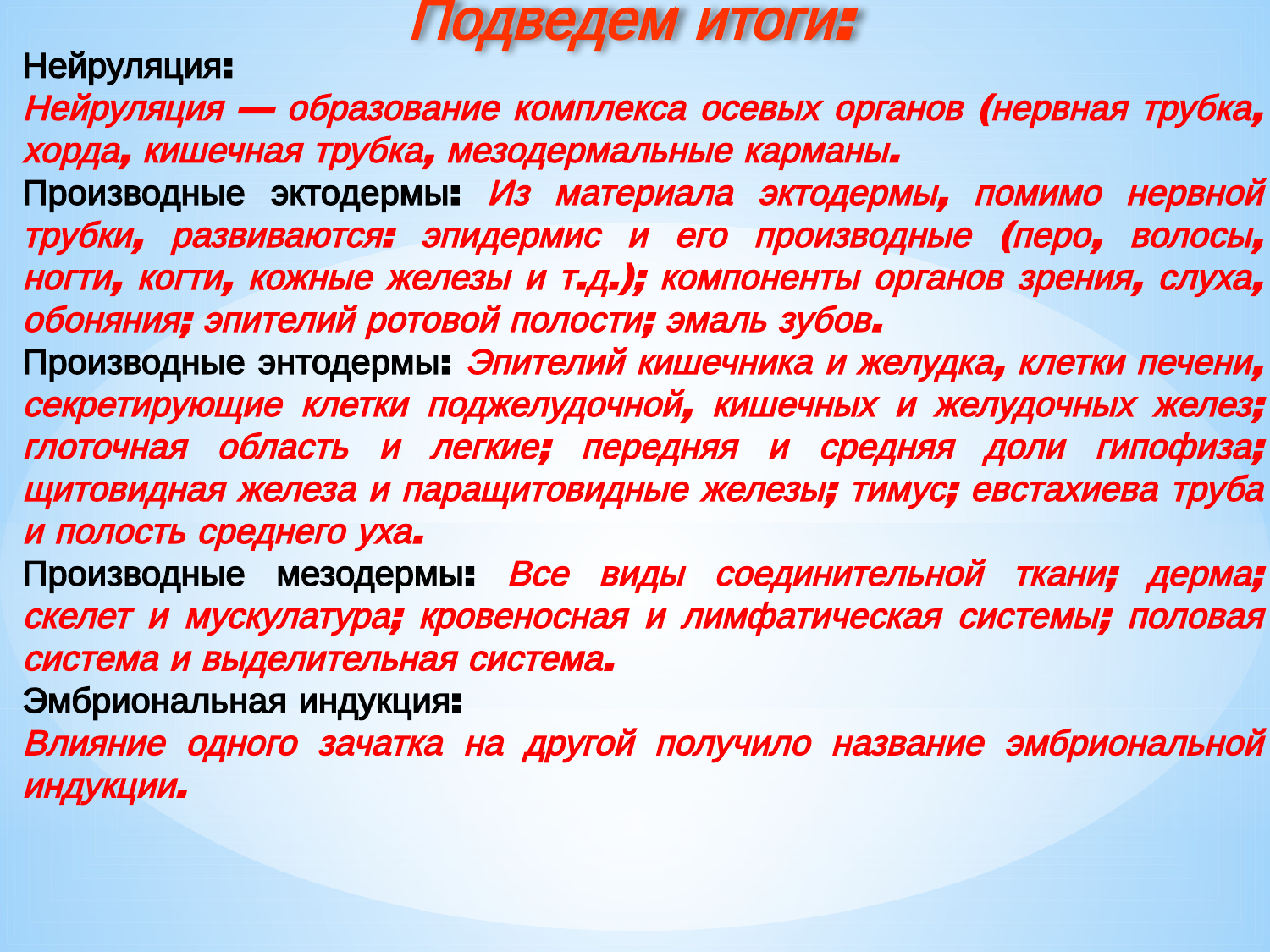

Подведем итоги:
Нейруляция:
Нейруляция — образование комплекса осевых органов (нервная трубка, хорда, кишечная трубка, мезодермальные карманы.
Производные эктодермы: Из материала эктодермы, помимо нервной трубки, развиваются: эпидермис и его производные (перо, волосы, ногти, когти, кожные железы и т.д.); компоненты органов зрения, слуха, обоняния; эпителий ротовой полости; эмаль зубов.
Производные энтодермы: Эпителий кишечника и желудка, клетки печени, секретирующие клетки поджелудочной, кишечных и желудочных желез; глоточная область и легкие; передняя и средняя доли гипофиза; щитовидная железа и паращитовидные железы; тимус; евстахиева труба и полость среднего уха.
Производные мезодермы: Все виды соединительной ткани; дерма; скелет и мускулатура; кровеносная и лимфатическая системы; половая система и выделительная система.
Эмбриональная индукция:
Влияние одного зачатка на другой получило название эмбриональной индукции.